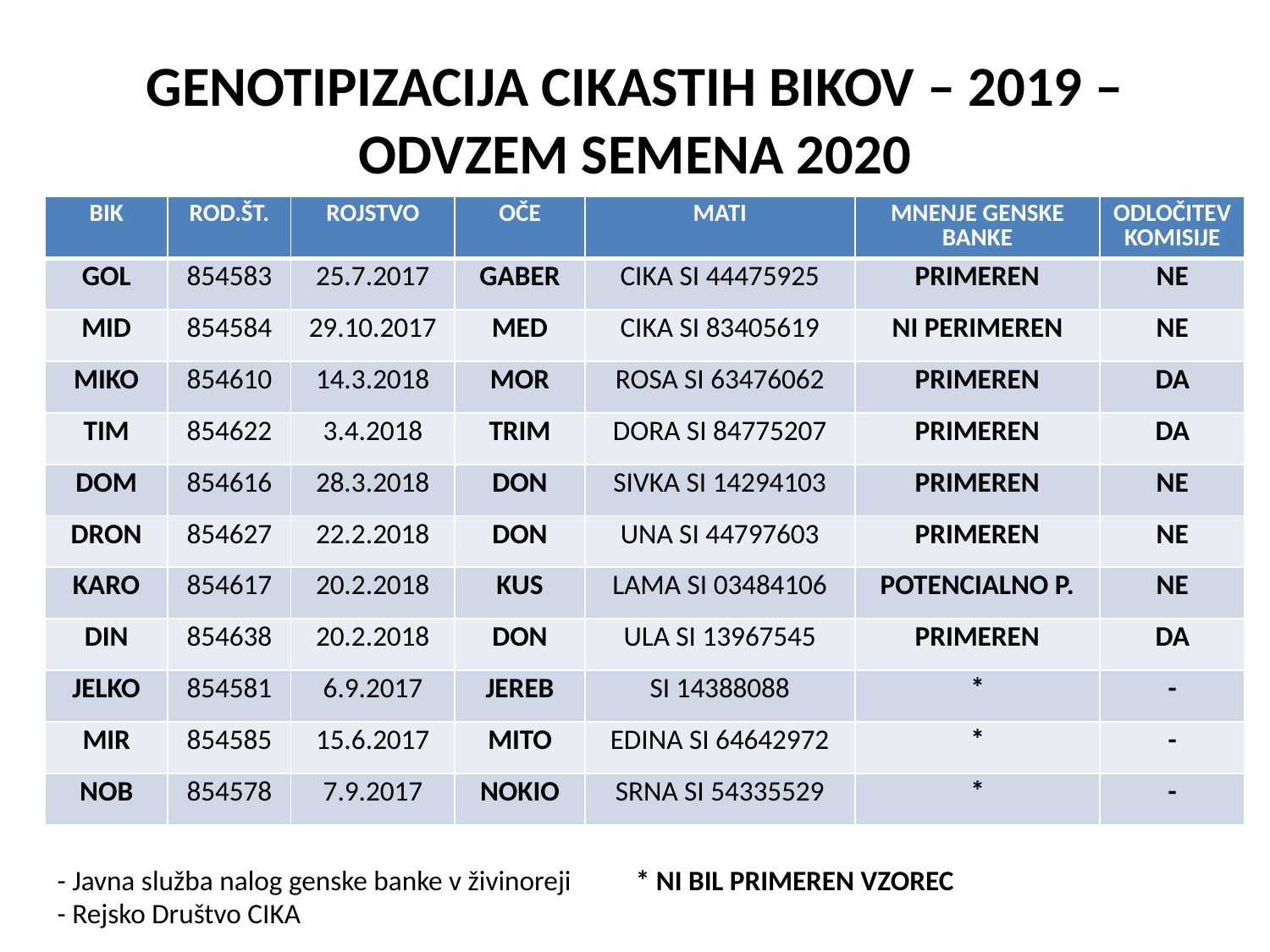

# GENOTIPIZACIJA CIKASTIH BIKOV – 2019 – ODVZEM SEMENA 2020
| BIK | ROD.ŠT. | ROJSTVO | OČE | MATI | MNENJE GENSKE BANKE | ODLOČITEV KOMISIJE |
| --- | --- | --- | --- | --- | --- | --- |
| GOL | 854583 | 25.7.2017 | GABER | CIKA SI 44475925 | PRIMEREN | NE |
| MID | 854584 | 29.10.2017 | MED | CIKA SI 83405619 | NI PERIMEREN | NE |
| MIKO | 854610 | 14.3.2018 | MOR | ROSA SI 63476062 | PRIMEREN | DA |
| TIM | 854622 | 3.4.2018 | TRIM | DORA SI 84775207 | PRIMEREN | DA |
| DOM | 854616 | 28.3.2018 | DON | SIVKA SI 14294103 | PRIMEREN | NE |
| DRON | 854627 | 22.2.2018 | DON | UNA SI 44797603 | PRIMEREN | NE |
| KARO | 854617 | 20.2.2018 | KUS | LAMA SI 03484106 | POTENCIALNO P. | NE |
| DIN | 854638 | 20.2.2018 | DON | ULA SI 13967545 | PRIMEREN | DA |
| JELKO | 854581 | 6.9.2017 | JEREB | SI 14388088 | \* | - |
| MIR | 854585 | 15.6.2017 | MITO | EDINA SI 64642972 | \* | - |
| NOB | 854578 | 7.9.2017 | NOKIO | SRNA SI 54335529 | \* | - |
- Javna služba nalog genske banke v živinoreji          * NI BIL PRIMEREN VZOREC
- Rejsko Društvo CIKA